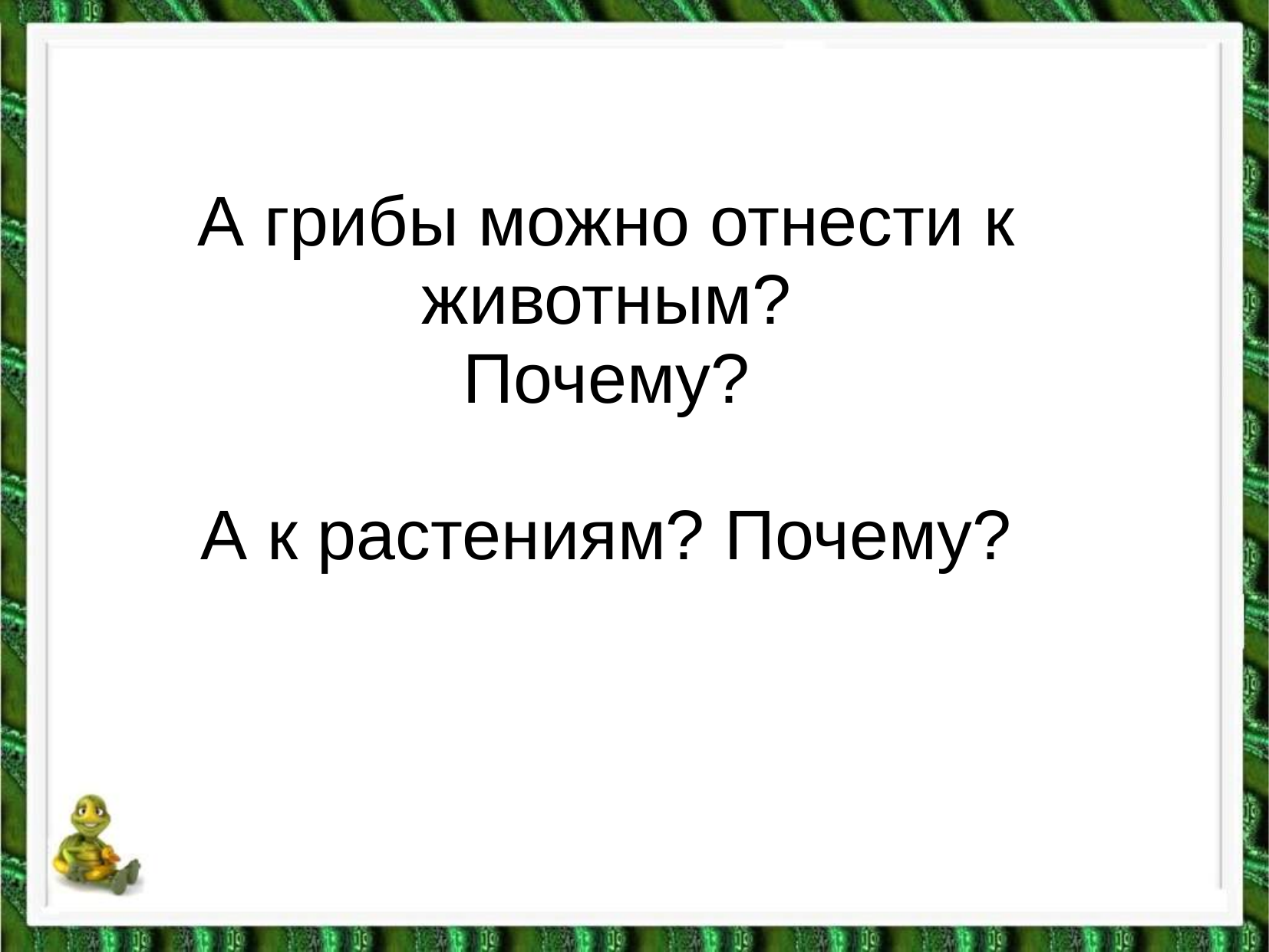

# А грибы можно отнести к животным? Почему? А к растениям? Почему?